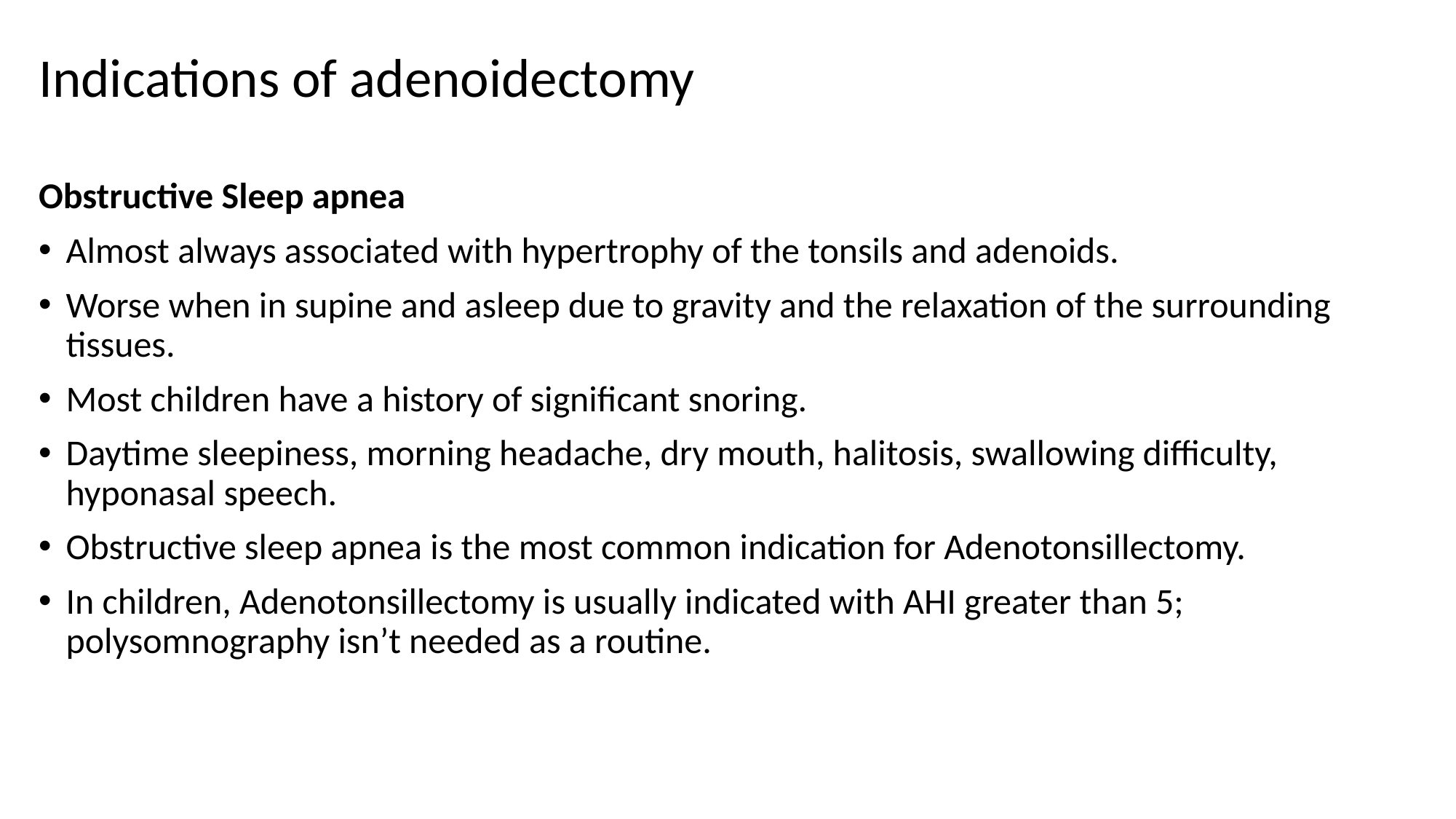

# Indications of adenoidectomy
Obstructive Sleep apnea
Almost always associated with hypertrophy of the tonsils and adenoids.
Worse when in supine and asleep due to gravity and the relaxation of the surrounding tissues.
Most children have a history of significant snoring.
Daytime sleepiness, morning headache, dry mouth, halitosis, swallowing difficulty, hyponasal speech.
Obstructive sleep apnea is the most common indication for Adenotonsillectomy.
In children, Adenotonsillectomy is usually indicated with AHI greater than 5; polysomnography isn’t needed as a routine.